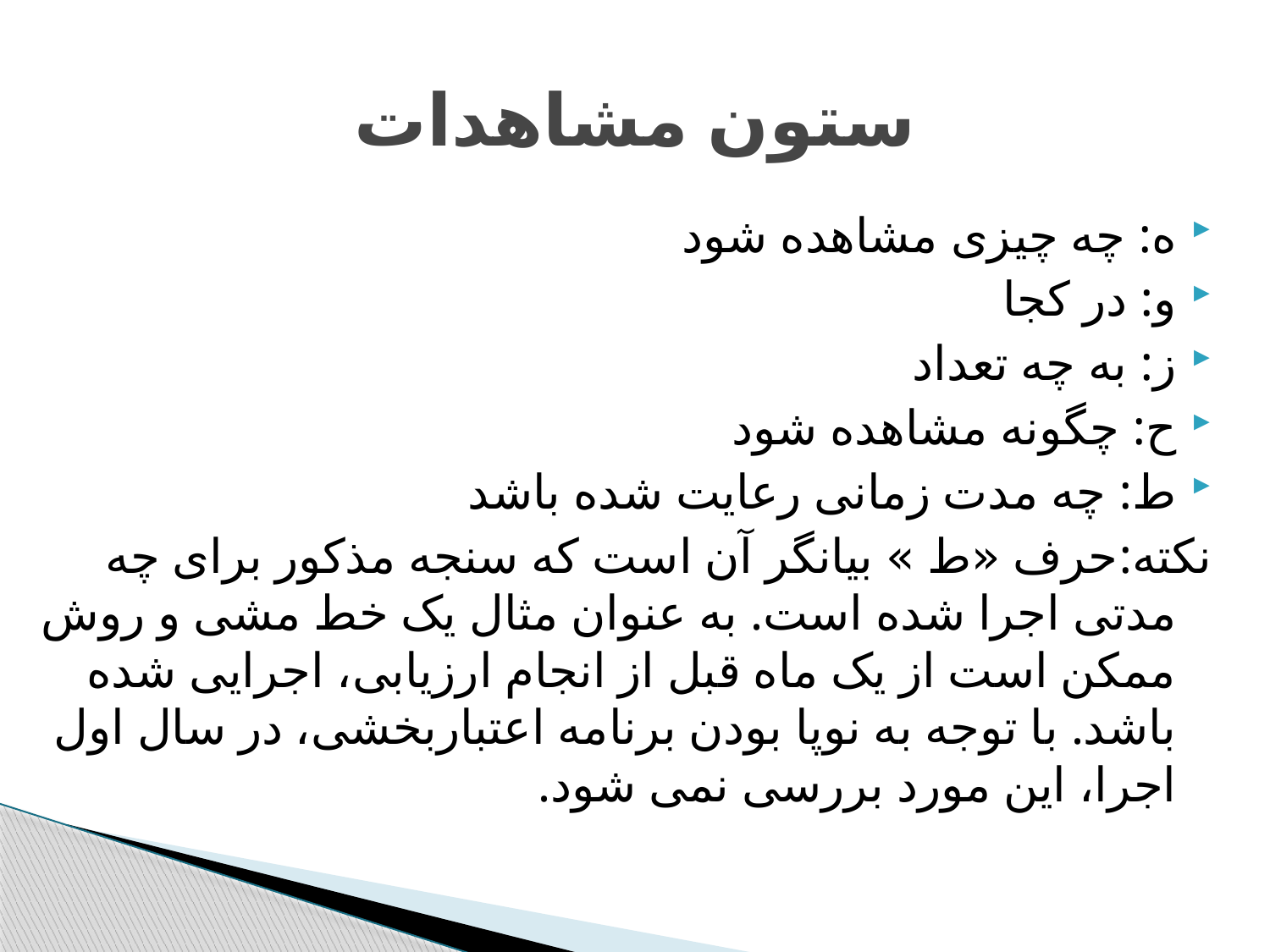

# ستون مشاهدات
ه: چه چیزی مشاهده شود
و: در کجا
ز: به چه تعداد
ح: چگونه مشاهده شود
ط: چه مدت زمانی رعایت شده باشد
نكته:حرف «ط » بیانگر آن است که سنجه مذکور برای چه مدتی اجرا شده است. به عنوان مثال یک خط مشی و روش ممکن است از یک ماه قبل از انجام ارزیابی، اجرایی شده باشد. با توجه به نوپا بودن برنامه اعتباربخشی، در سال اول اجرا، این مورد بررسی نمی شود.